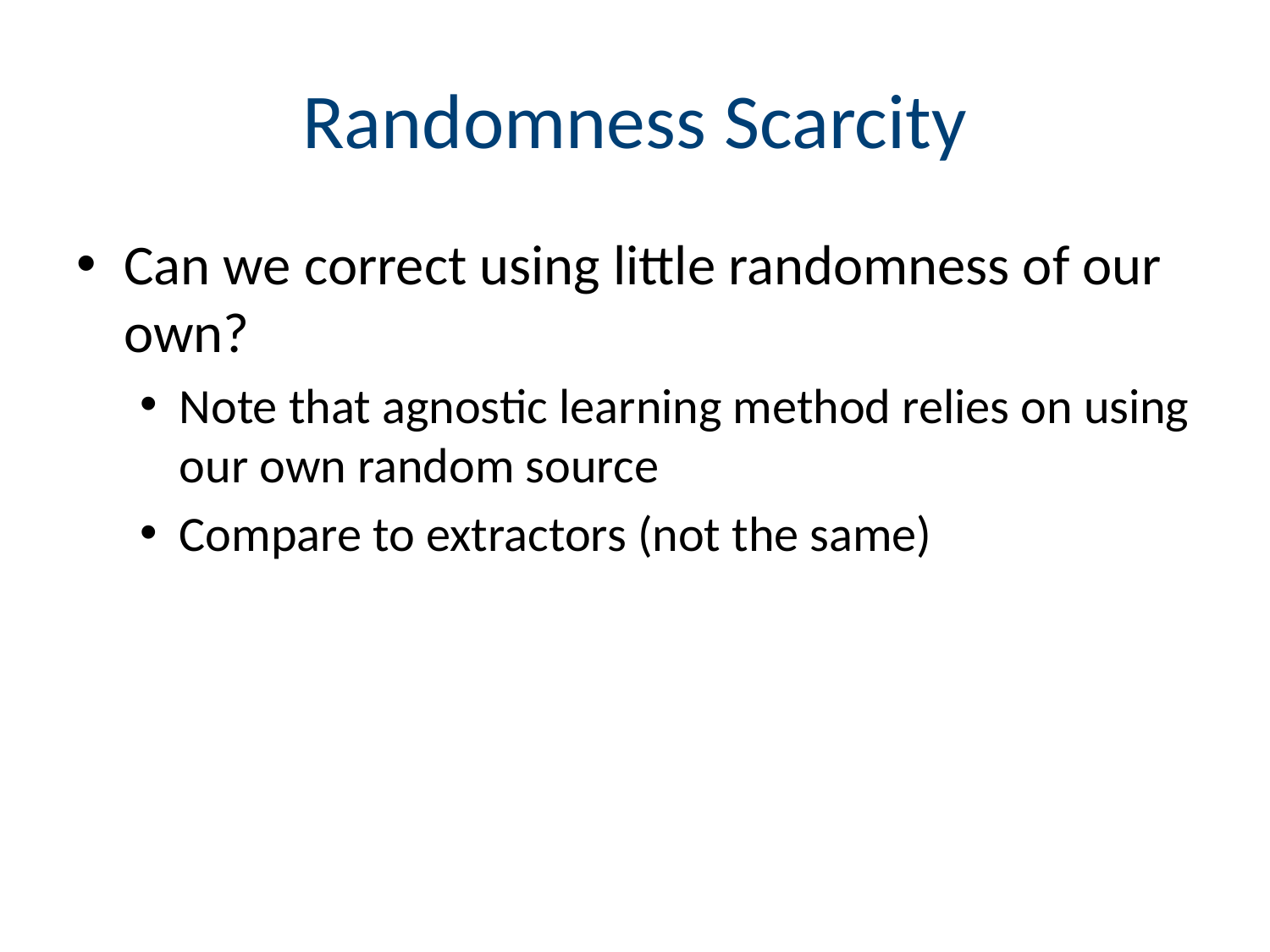

# Randomness Scarcity
Can we correct using little randomness of our own?
Note that agnostic learning method relies on using our own random source
Compare to extractors (not the same)